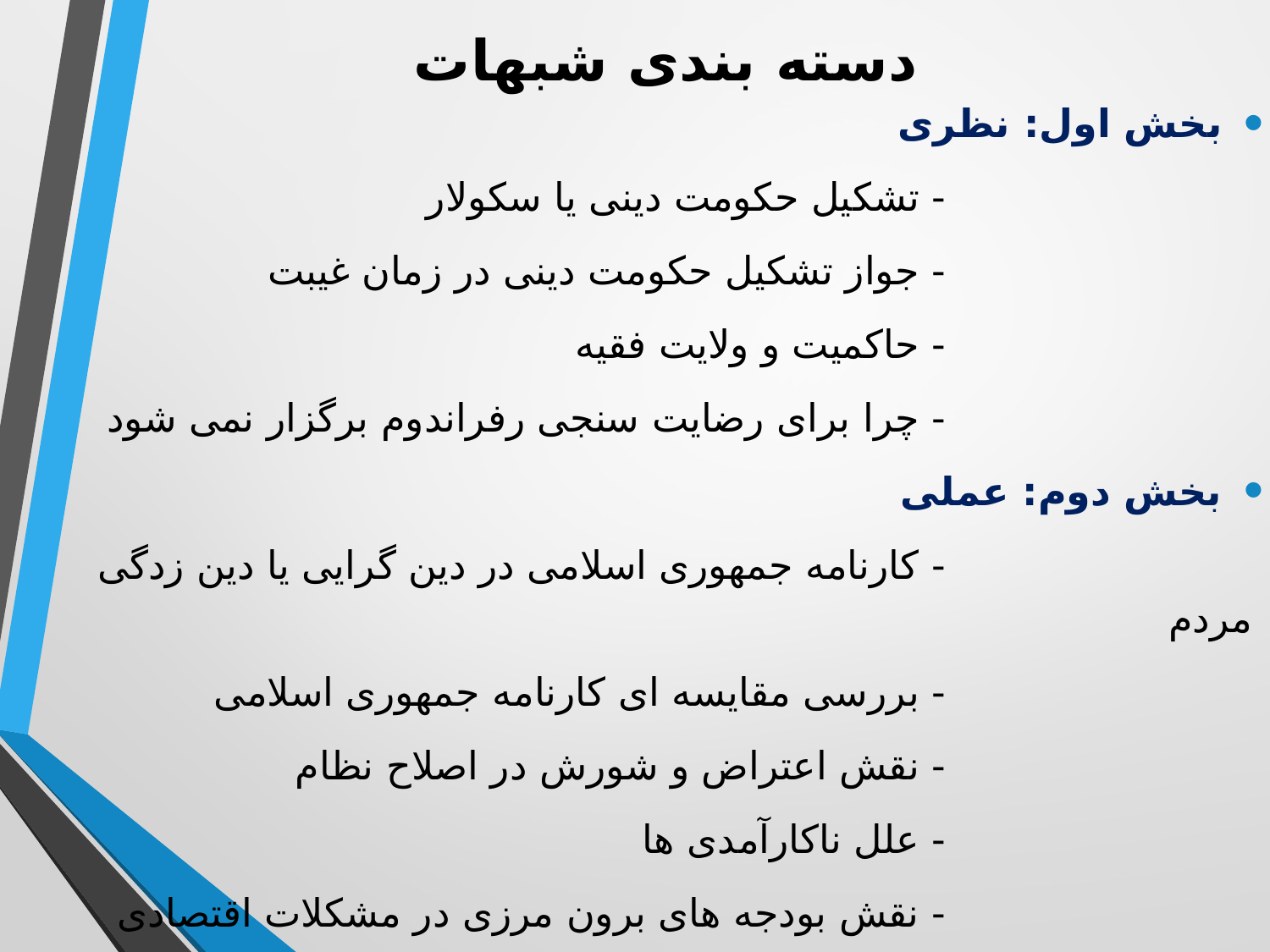

# دسته بندی شبهات
بخش اول: نظری
                         - تشکیل حکومت دینی یا سکولار
                         - جواز تشکیل حکومت دینی در زمان غیبت
                         - حاکمیت و ولایت فقیه
                         - چرا برای رضایت سنجی رفراندوم برگزار نمی شود
بخش دوم: عملی
                         - کارنامه جمهوری اسلامی در دین گرایی یا دین زدگی مردم
                         - بررسی مقایسه ای کارنامه جمهوری اسلامی
                         - نقش اعتراض و شورش در اصلاح نظام
                         - علل ناکارآمدی ها
                         - نقش بودجه های برون مرزی در مشکلات اقتصادی